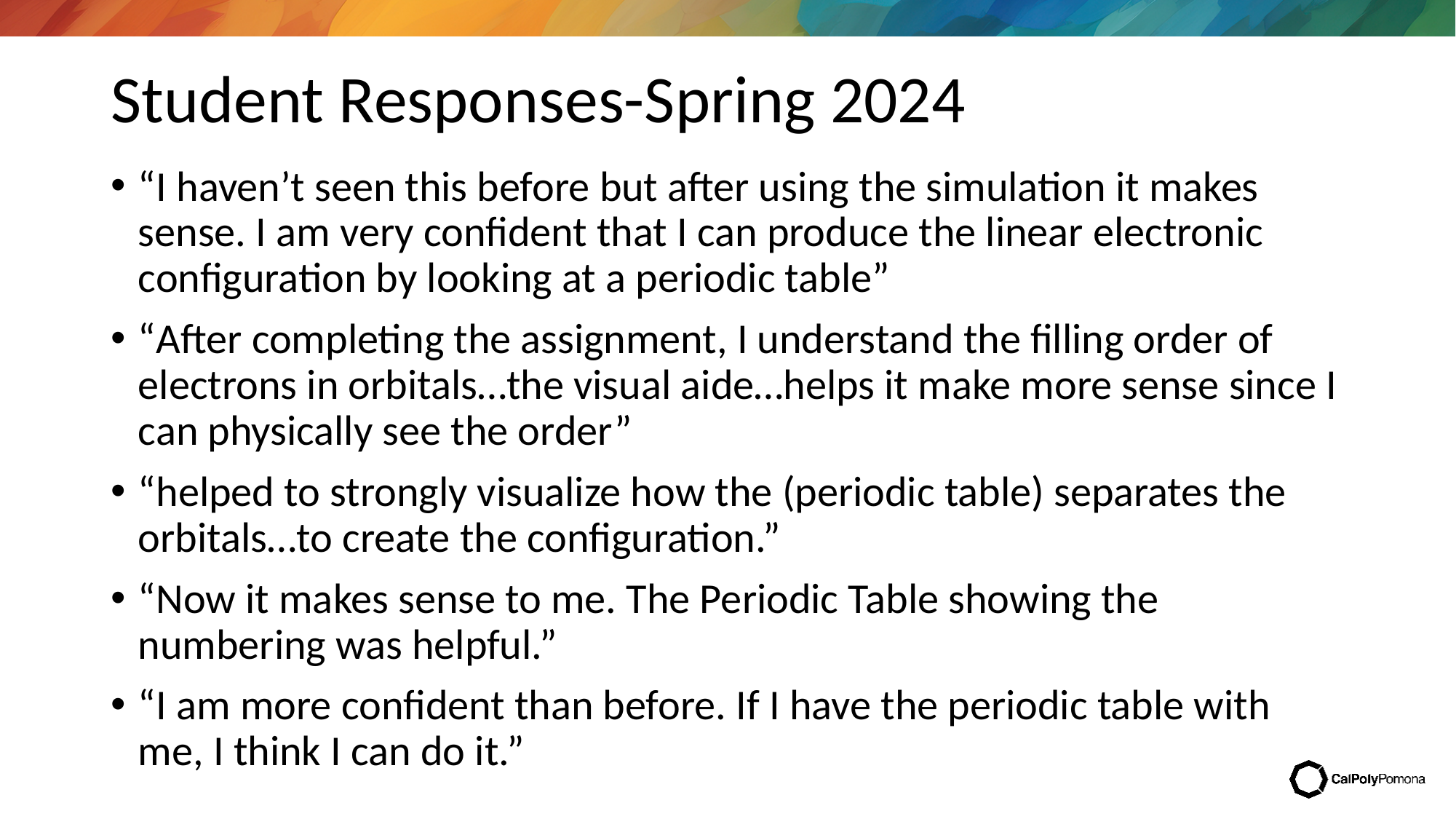

# Student Responses-Spring 2024
“I haven’t seen this before but after using the simulation it makes sense. I am very confident that I can produce the linear electronic configuration by looking at a periodic table”
“After completing the assignment, I understand the filling order of electrons in orbitals…the visual aide…helps it make more sense since I can physically see the order”
“helped to strongly visualize how the (periodic table) separates the orbitals…to create the configuration.”
“Now it makes sense to me. The Periodic Table showing the numbering was helpful.”
“I am more confident than before. If I have the periodic table with me, I think I can do it.”